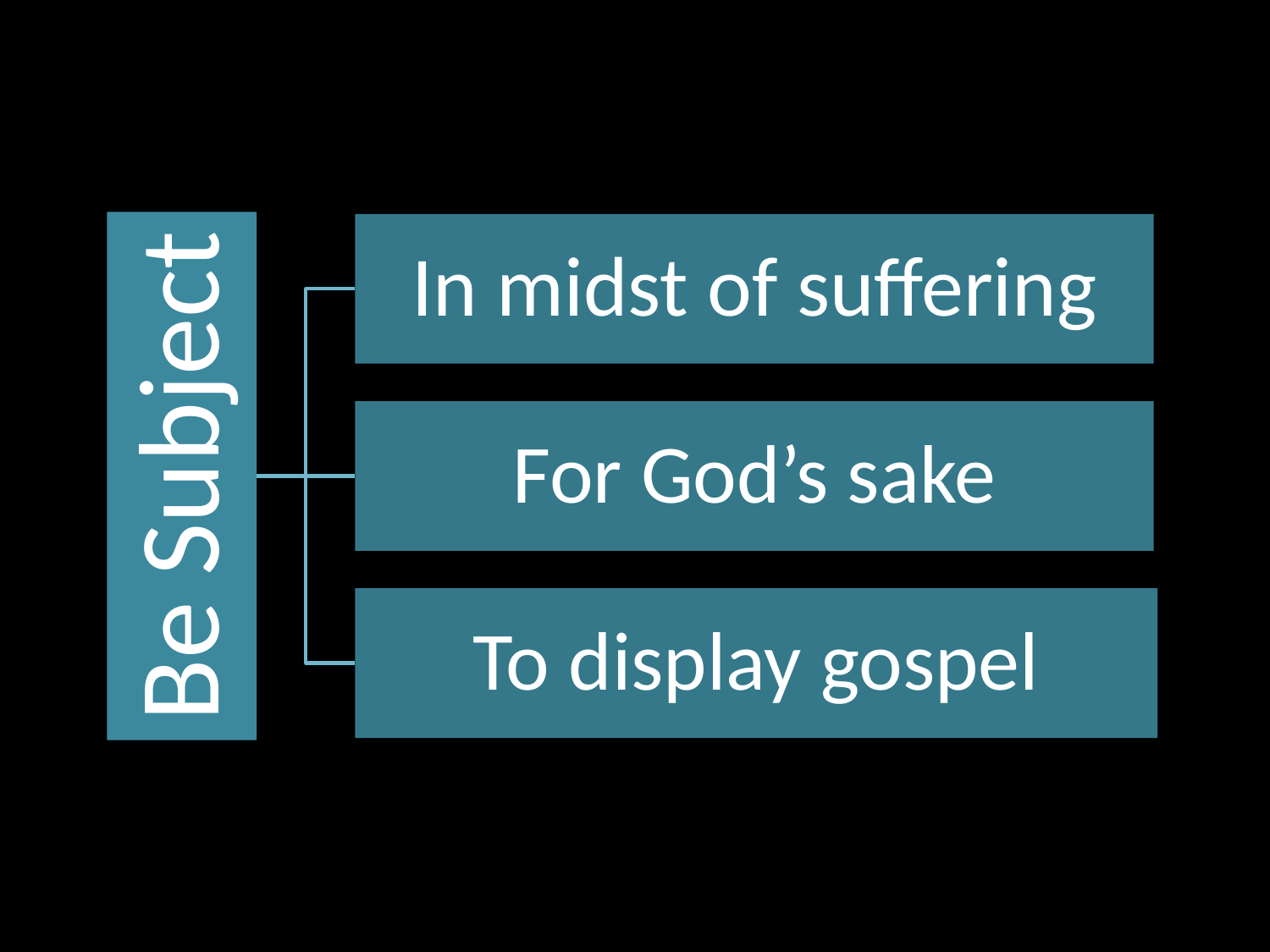

Be Subject
In midst of suffering
For God’s sake
To display gospel